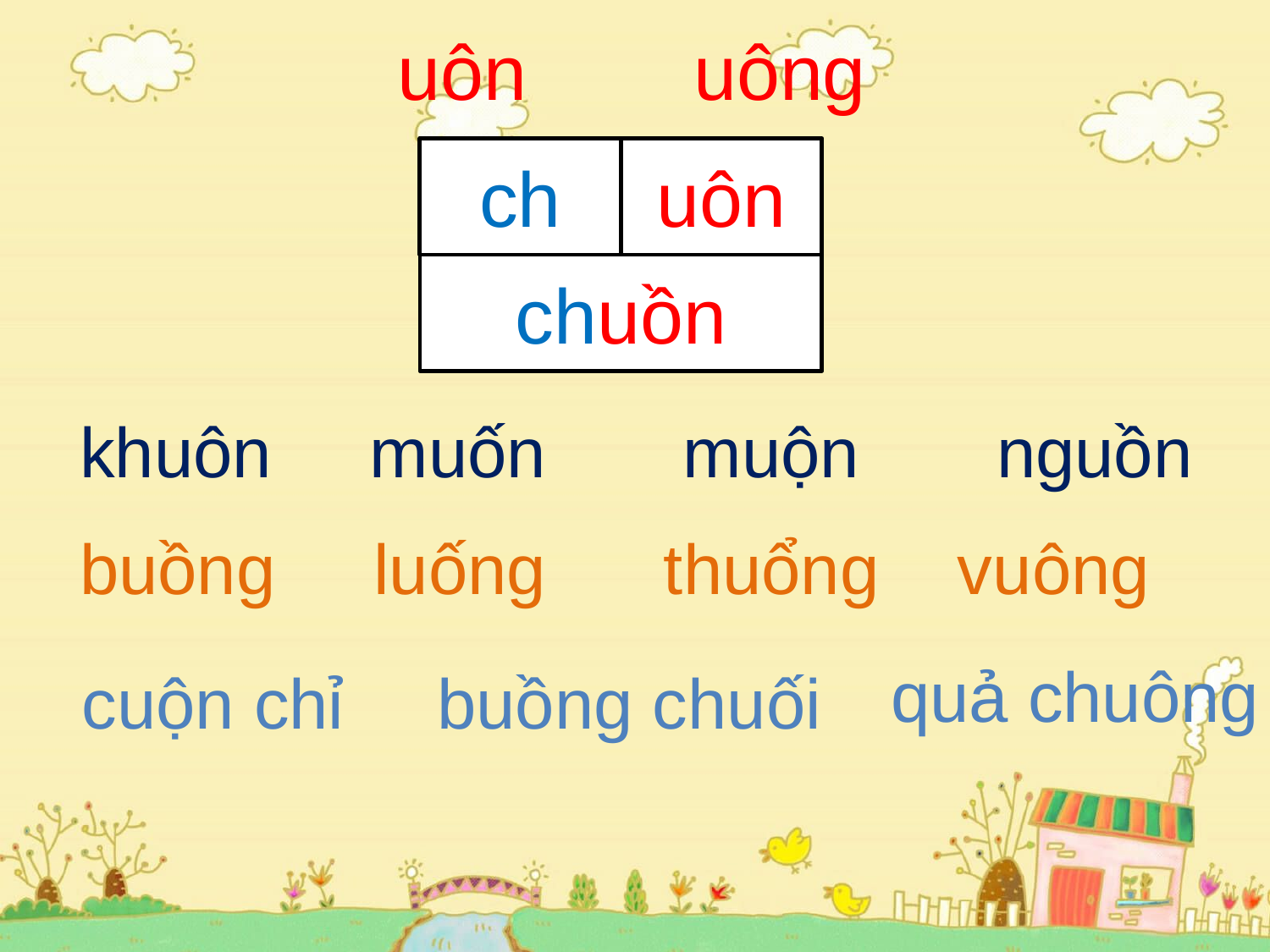

uôn
uông
ch
uôn
chuồn
khuôn     muốn       muộn       nguồn
buồng     luống      thuổng    vuông
quả chuông
cuộn chỉ
buồng chuối